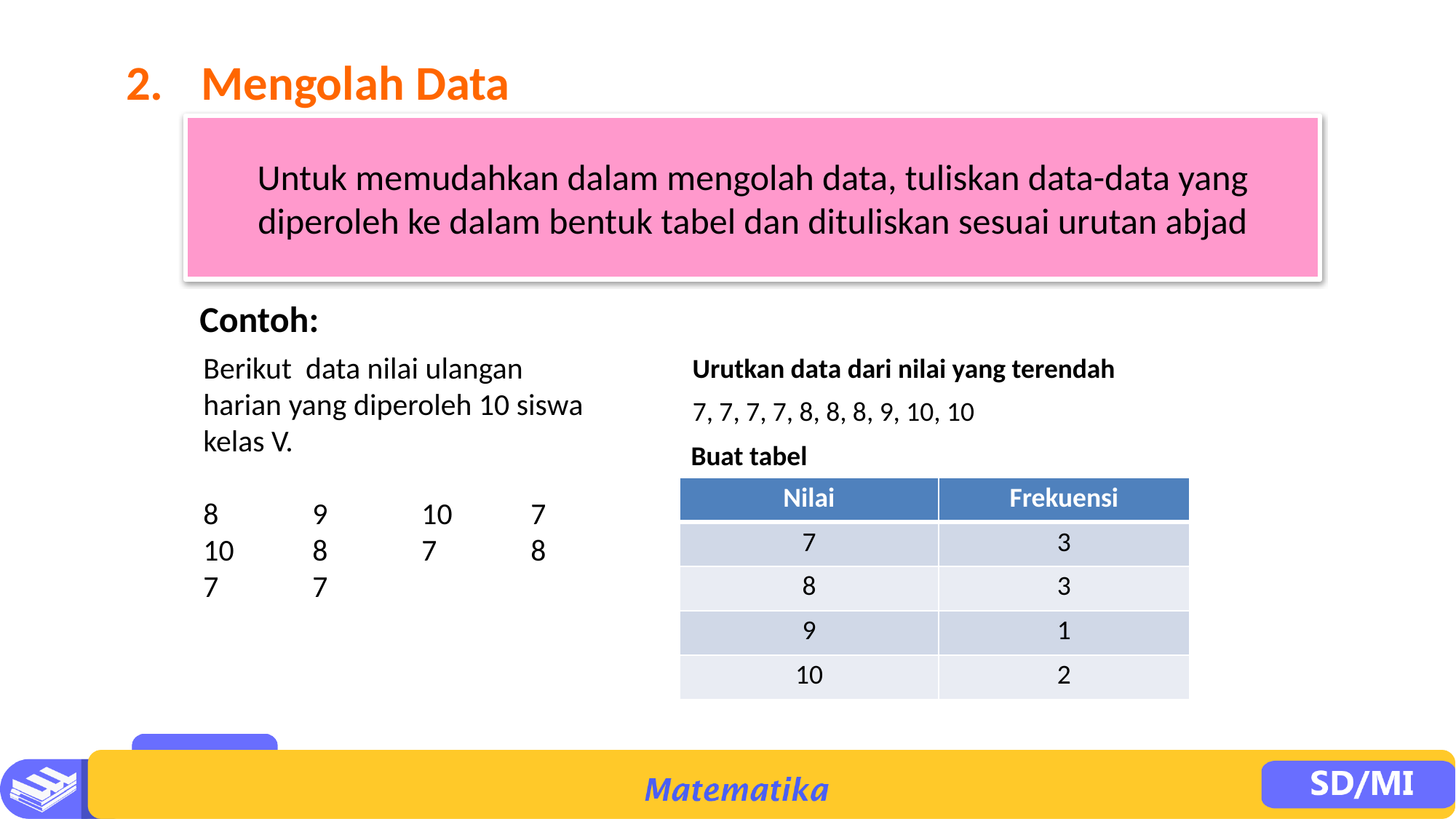

2.  	Mengolah Data

Untuk memudahkan dalam mengolah data, tuliskan data-data yang diperoleh ke dalam bentuk tabel dan dituliskan sesuai urutan abjad

Contoh:
Berikut  data nilai ulangan harian yang diperoleh 10 siswa kelas V.

8	9	10	7
10	8	7	8
7	7
Urutkan data dari nilai yang terendah
7, 7, 7, 7, 8, 8, 8, 9, 10, 10
Buat tabel
| Nilai | Frekuensi |
| --- | --- |
| 7 | 3 |
| 8 | 3 |
| 9 | 1 |
| 10 | 2 |